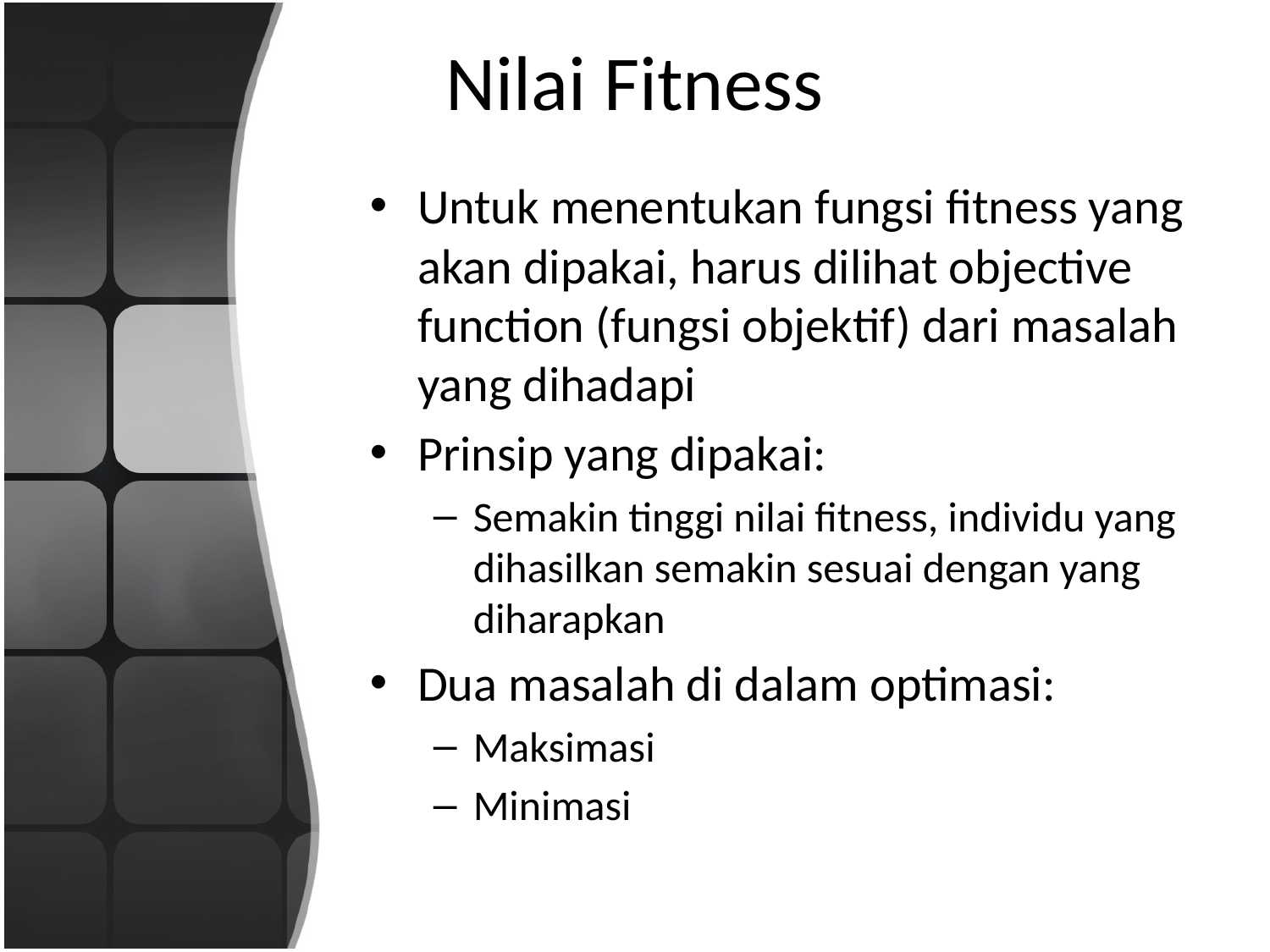

# Nilai Fitness
Untuk menentukan fungsi fitness yang akan dipakai, harus dilihat objective function (fungsi objektif) dari masalah yang dihadapi
Prinsip yang dipakai:
Semakin tinggi nilai fitness, individu yang dihasilkan semakin sesuai dengan yang diharapkan
Dua masalah di dalam optimasi:
Maksimasi
Minimasi